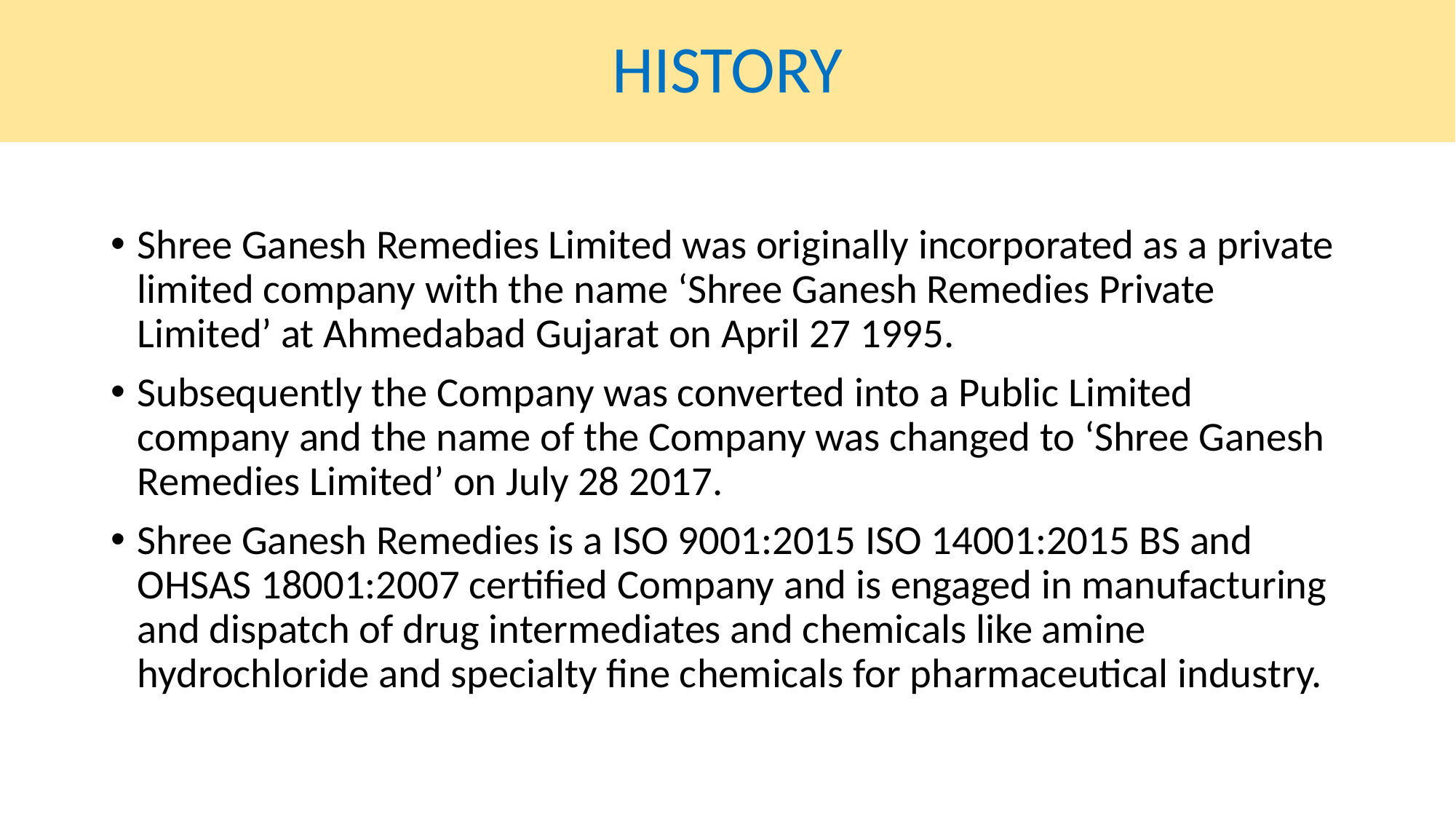

# HISTORY
Shree Ganesh Remedies Limited was originally incorporated as a private limited company with the name ‘Shree Ganesh Remedies Private Limited’ at Ahmedabad Gujarat on April 27 1995.
Subsequently the Company was converted into a Public Limited company and the name of the Company was changed to ‘Shree Ganesh Remedies Limited’ on July 28 2017.
Shree Ganesh Remedies is a ISO 9001:2015 ISO 14001:2015 BS and OHSAS 18001:2007 certified Company and is engaged in manufacturing and dispatch of drug intermediates and chemicals like amine hydrochloride and specialty fine chemicals for pharmaceutical industry.